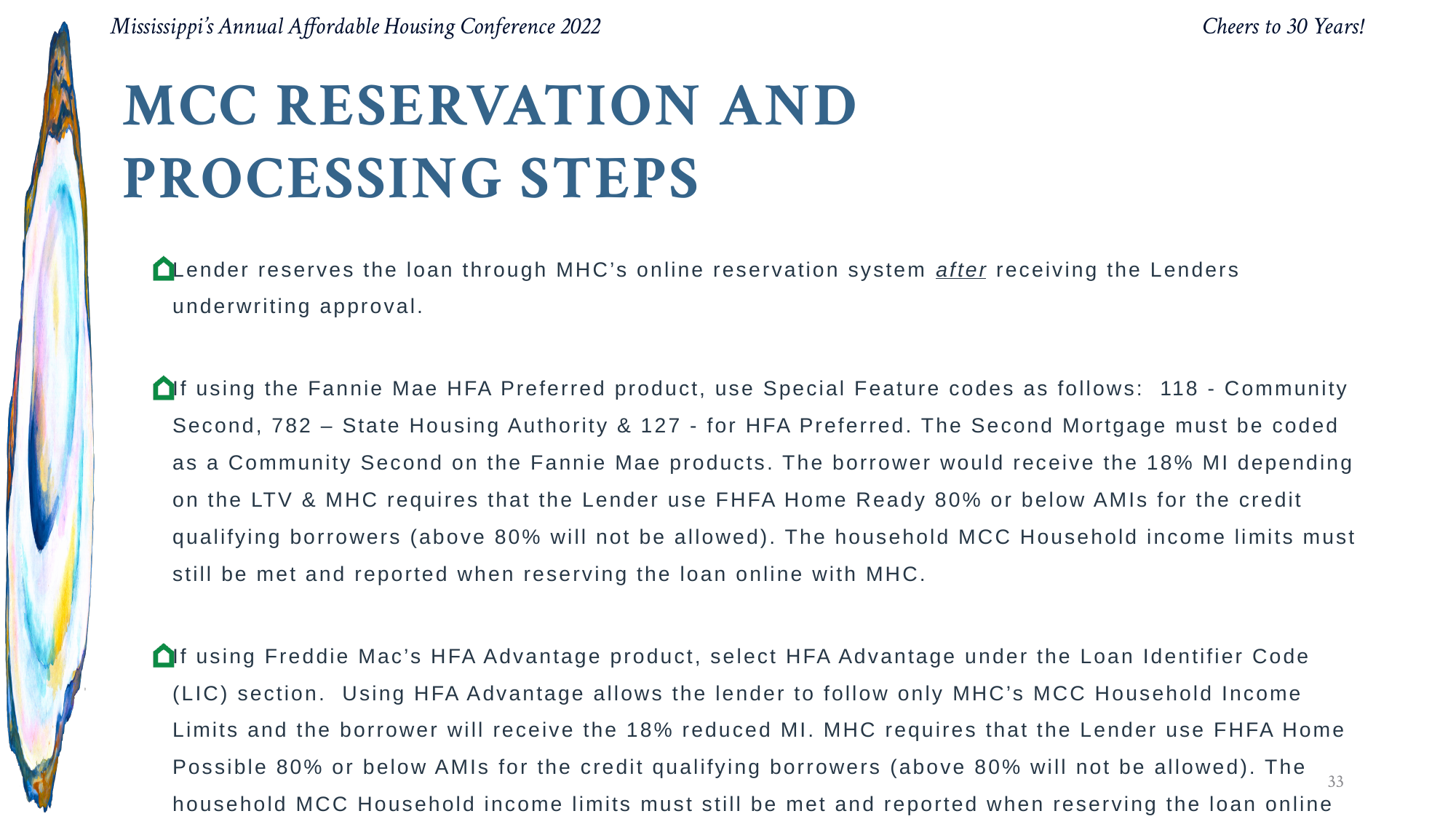

MCC RESERVATION AND PROCESSING STEPS
Lender reserves the loan through MHC’s online reservation system after receiving the Lenders underwriting approval.

If using the Fannie Mae HFA Preferred product, use Special Feature codes as follows:  118 - Community Second, 782 – State Housing Authority & 127 - for HFA Preferred. The Second Mortgage must be coded as a Community Second on the Fannie Mae products. The borrower would receive the 18% MI depending on the LTV & MHC requires that the Lender use FHFA Home Ready 80% or below AMIs for the credit qualifying borrowers (above 80% will not be allowed). The household MCC Household income limits must still be met and reported when reserving the loan online with MHC.

If using Freddie Mac’s HFA Advantage product, select HFA Advantage under the Loan Identifier Code (LIC) section.  Using HFA Advantage allows the lender to follow only MHC’s MCC Household Income Limits and the borrower will receive the 18% reduced MI. MHC requires that the Lender use FHFA Home Possible 80% or below AMIs for the credit qualifying borrowers (above 80% will not be allowed). The household MCC Household income limits must still be met and reported when reserving the loan online with MHC.

33